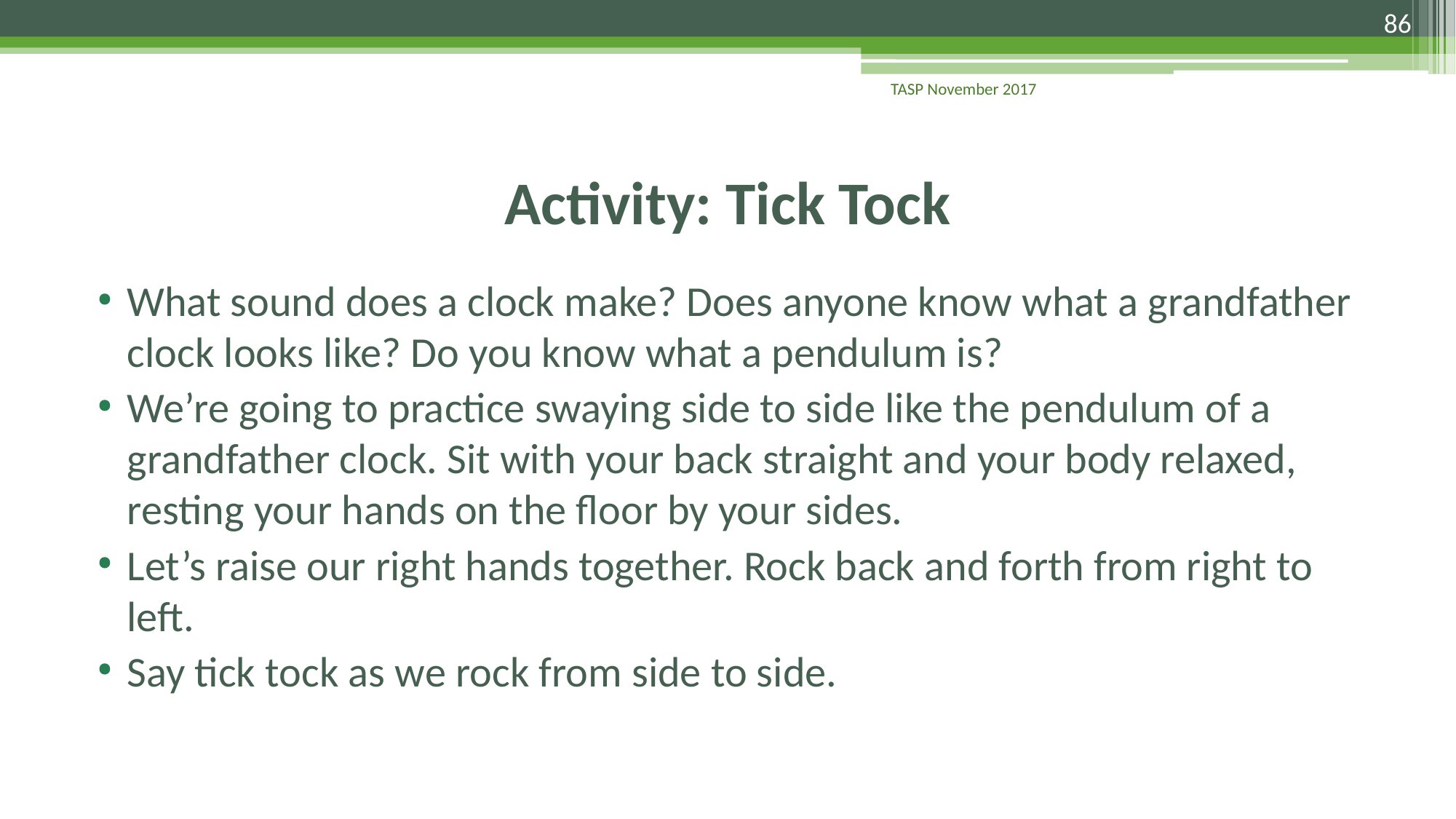

86
TASP November 2017
# Activity: Tick Tock
What sound does a clock make? Does anyone know what a grandfather clock looks like? Do you know what a pendulum is?
We’re going to practice swaying side to side like the pendulum of a grandfather clock. Sit with your back straight and your body relaxed, resting your hands on the floor by your sides.
Let’s raise our right hands together. Rock back and forth from right to left.
Say tick tock as we rock from side to side.